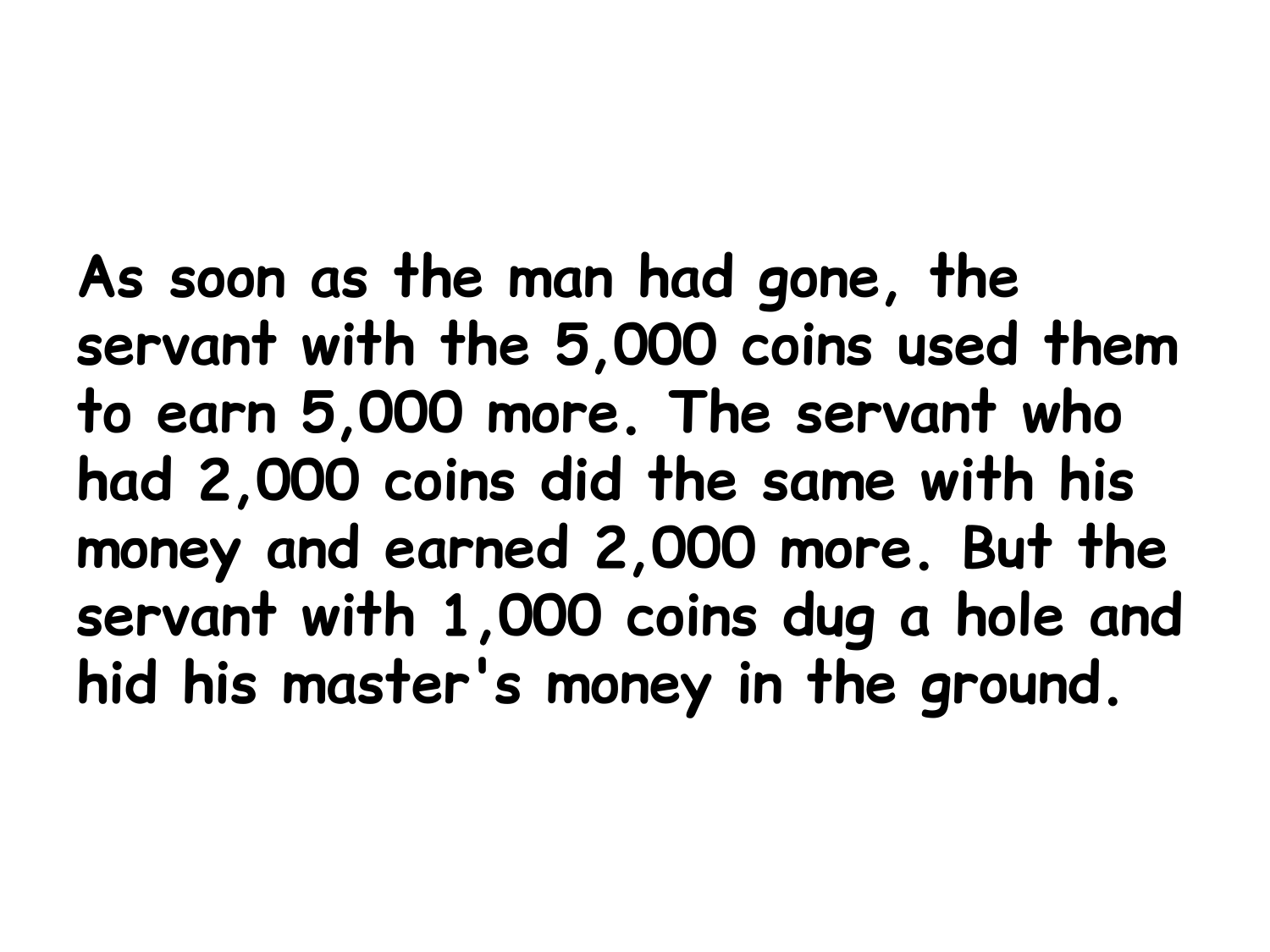

As soon as the man had gone, the servant with the 5,000 coins used them to earn 5,000 more. The servant who had 2,000 coins did the same with his money and earned 2,000 more. But the servant with 1,000 coins dug a hole and hid his master's money in the ground.